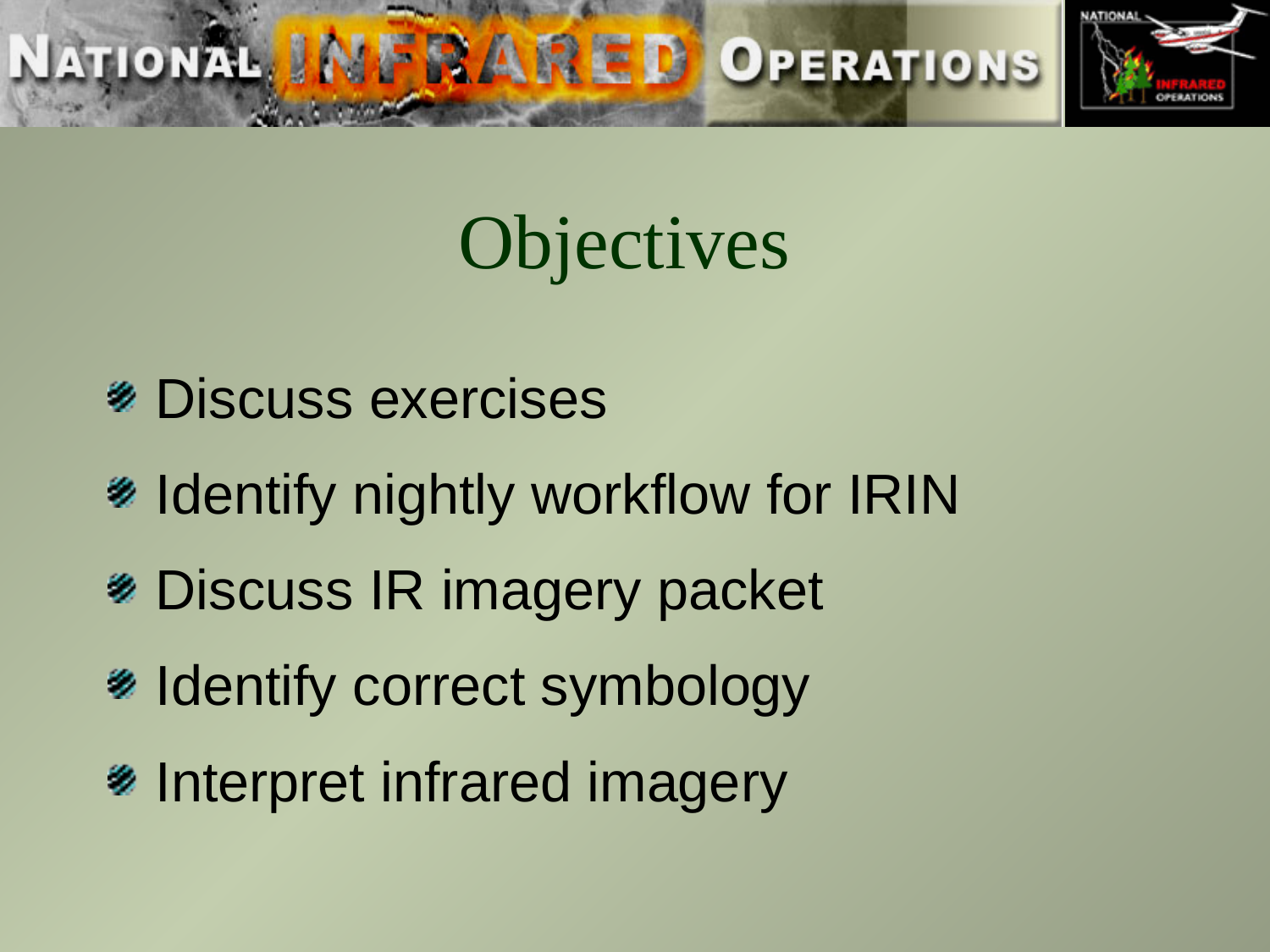

# Objectives
Discuss exercises
Identify nightly workflow for IRIN
Discuss IR imagery packet
Identify correct symbology
Interpret infrared imagery